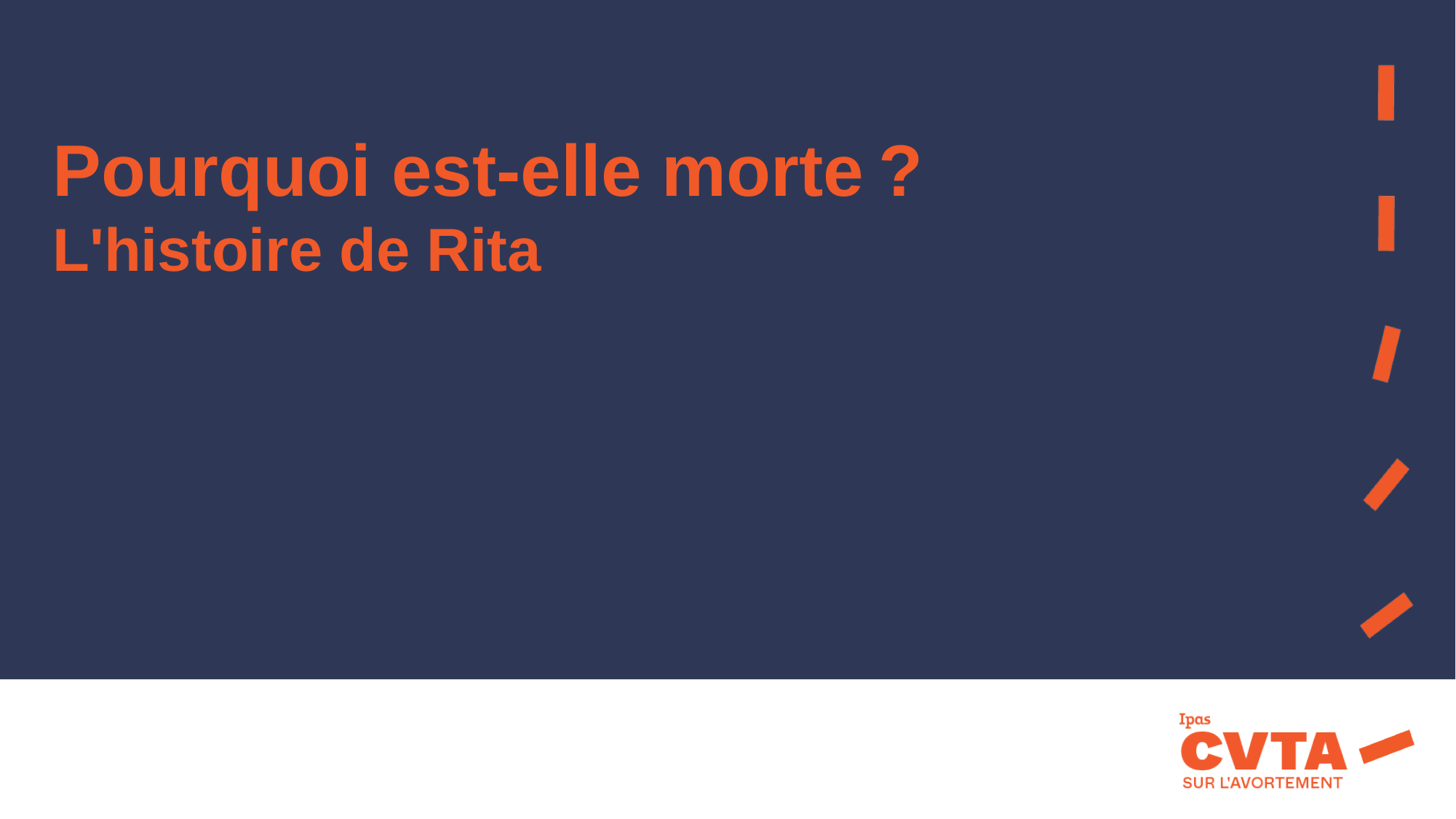

# Pourquoi est-elle morte ? L'histoire de Rita